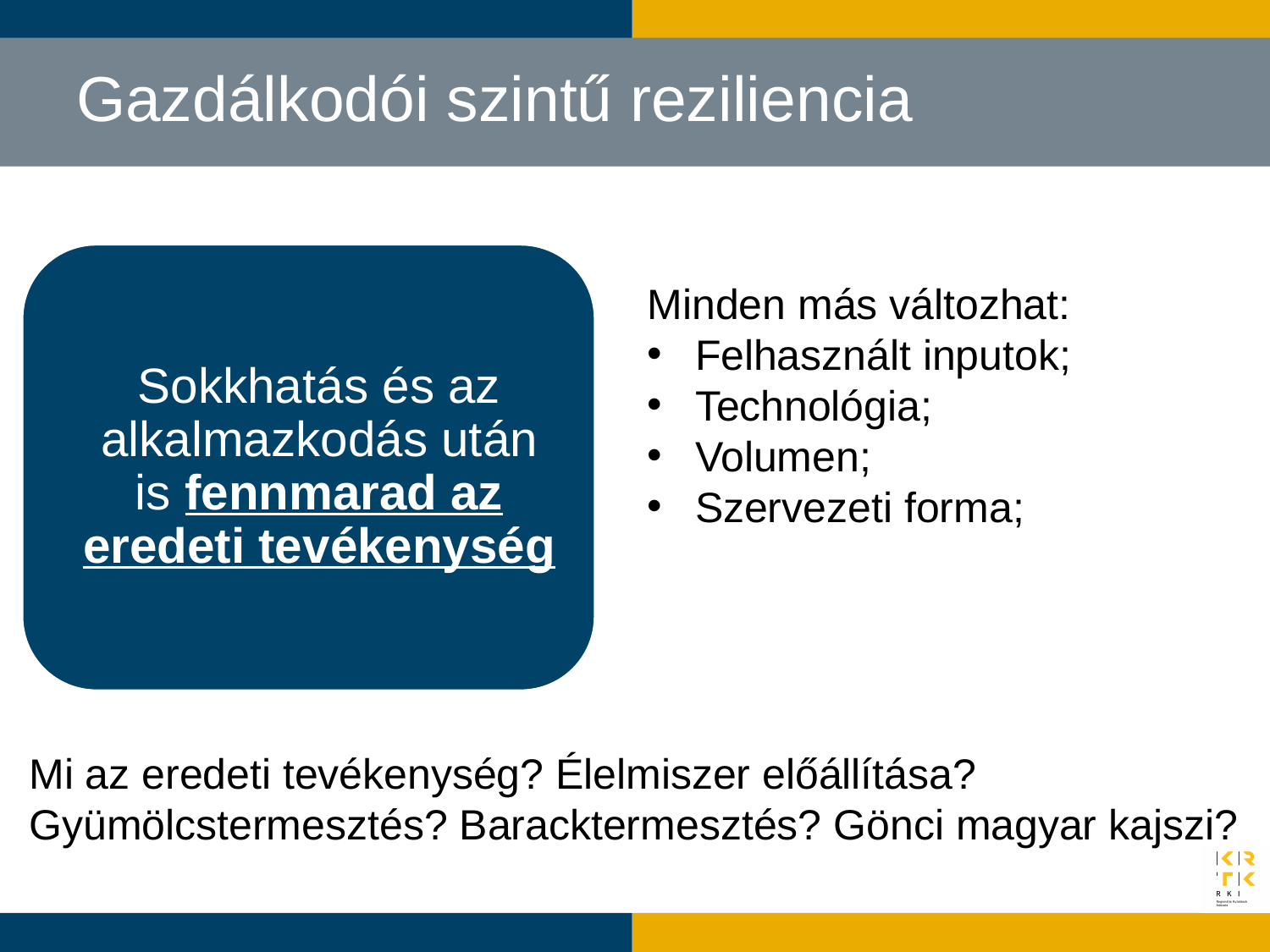

# Gazdálkodói szintű reziliencia
Sokkhatás és az alkalmazkodás után is fennmarad az eredeti tevékenység
Minden más változhat:
Felhasznált inputok;
Technológia;
Volumen;
Szervezeti forma;
Mi az eredeti tevékenység? Élelmiszer előállítása? Gyümölcstermesztés? Baracktermesztés? Gönci magyar kajszi?